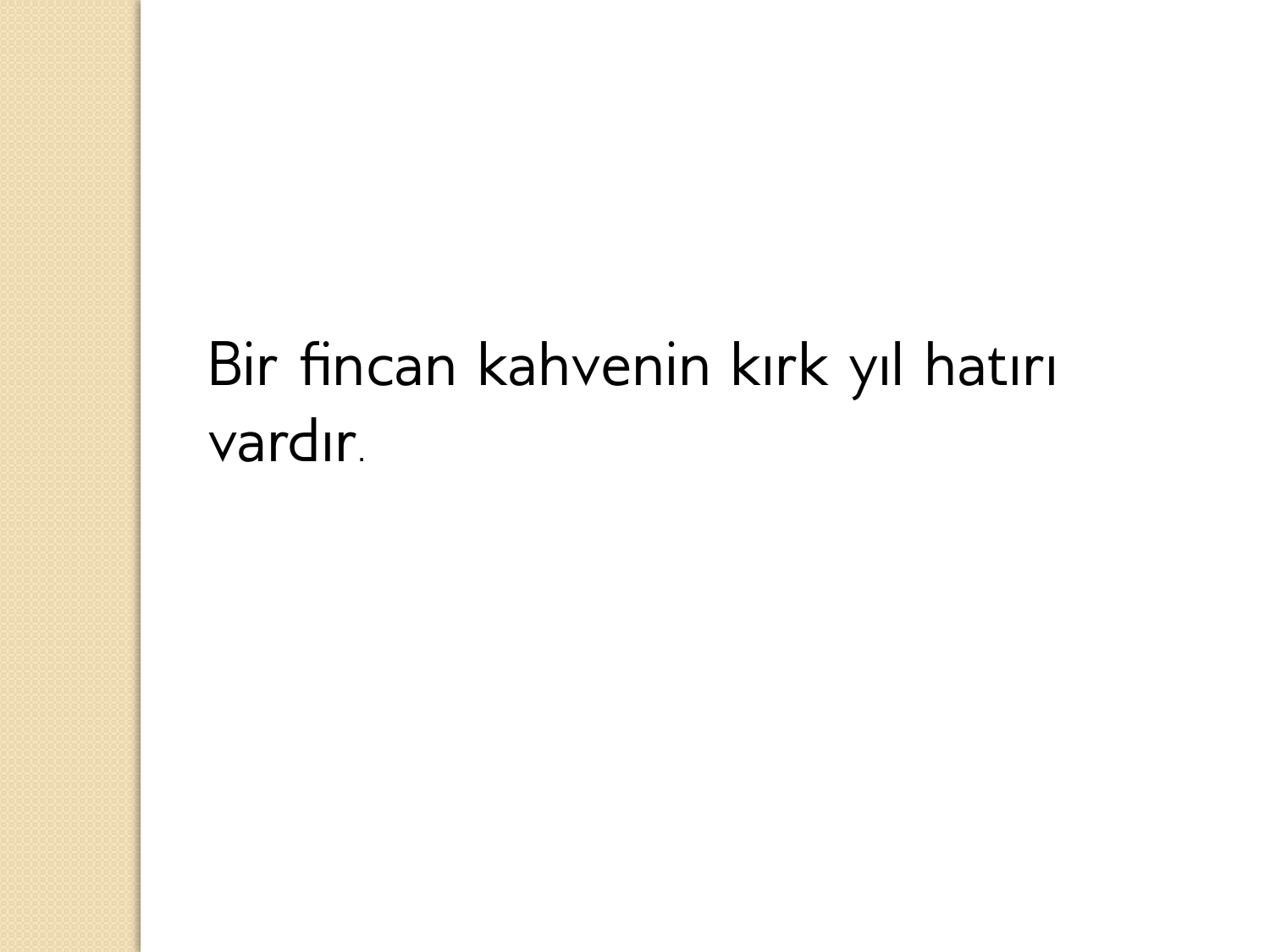

Bir fincan kahvenin kırk yıl hatırı vardır.